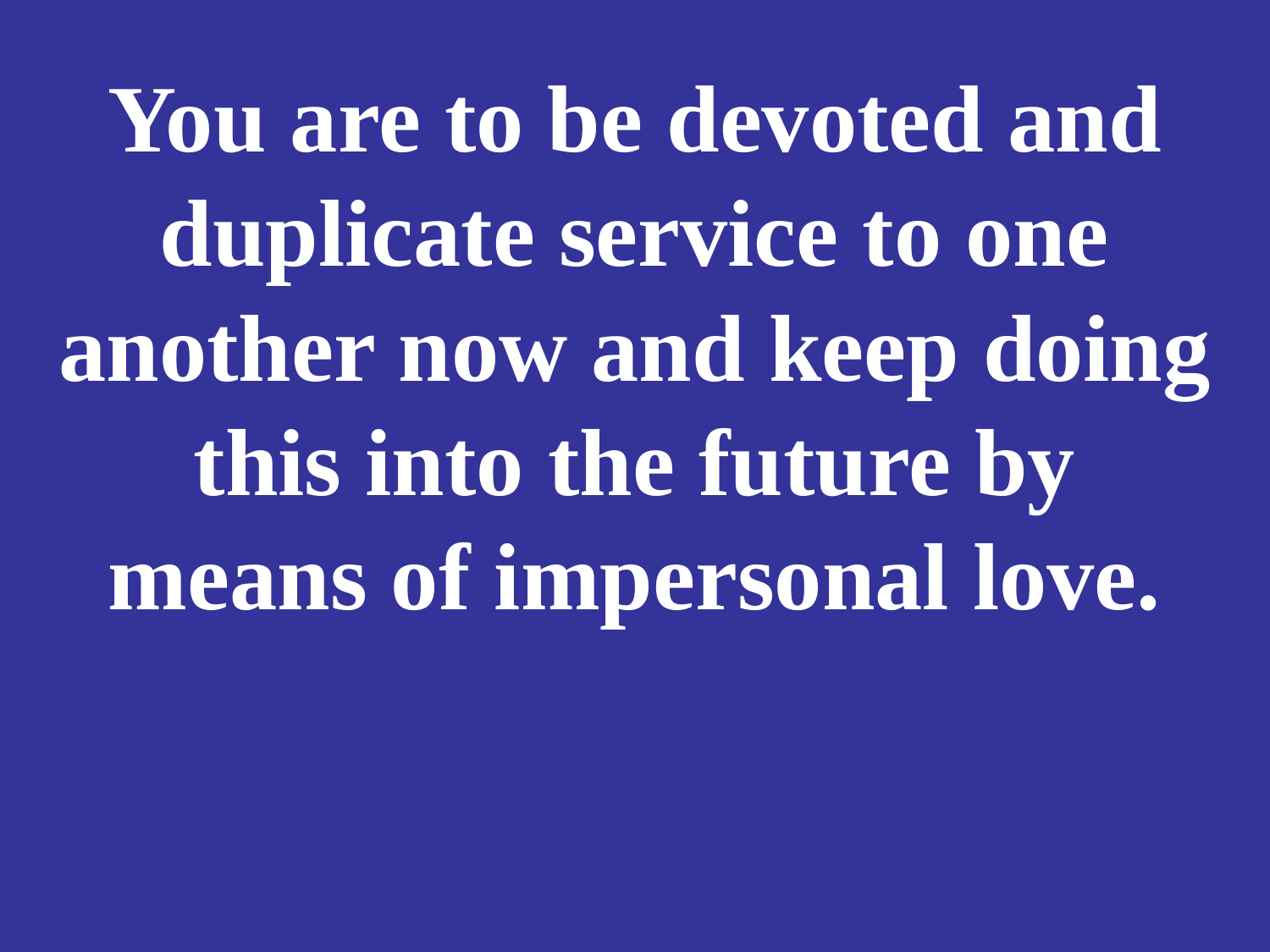

# You are to be devoted and duplicate service to one another now and keep doing this into the future by means of impersonal love.